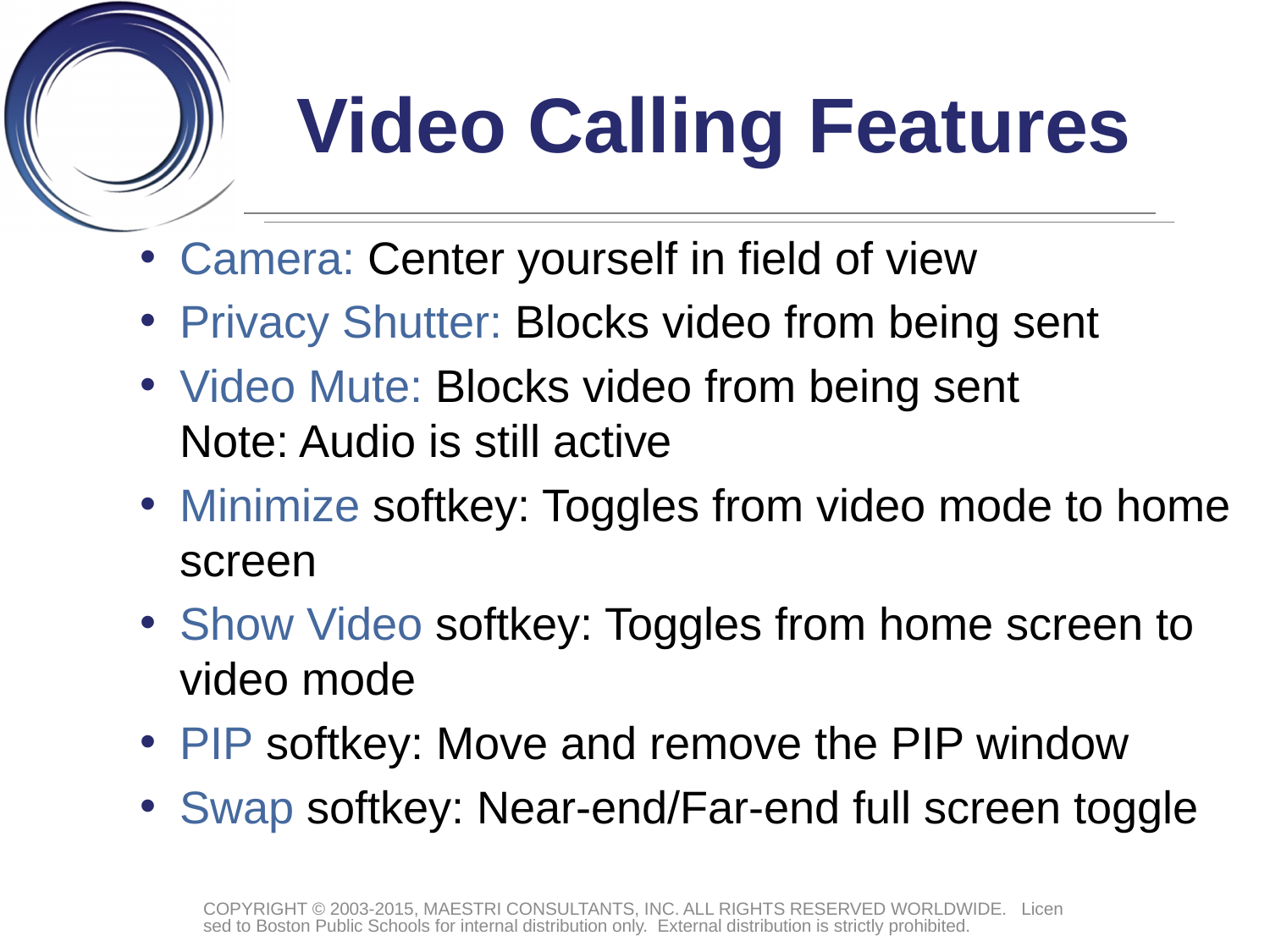

# Video Calling Features
Camera: Center yourself in field of view
Privacy Shutter: Blocks video from being sent
Video Mute: Blocks video from being sent
Note: Audio is still active
Minimize softkey: Toggles from video mode to home screen
Show Video softkey: Toggles from home screen to video mode
PIP softkey: Move and remove the PIP window
Swap softkey: Near-end/Far-end full screen toggle
COPYRIGHT © 2003-2015, MAESTRI CONSULTANTS, INC. ALL RIGHTS RESERVED WORLDWIDE.   Licensed to Boston Public Schools for internal distribution only.  External distribution is strictly prohibited.